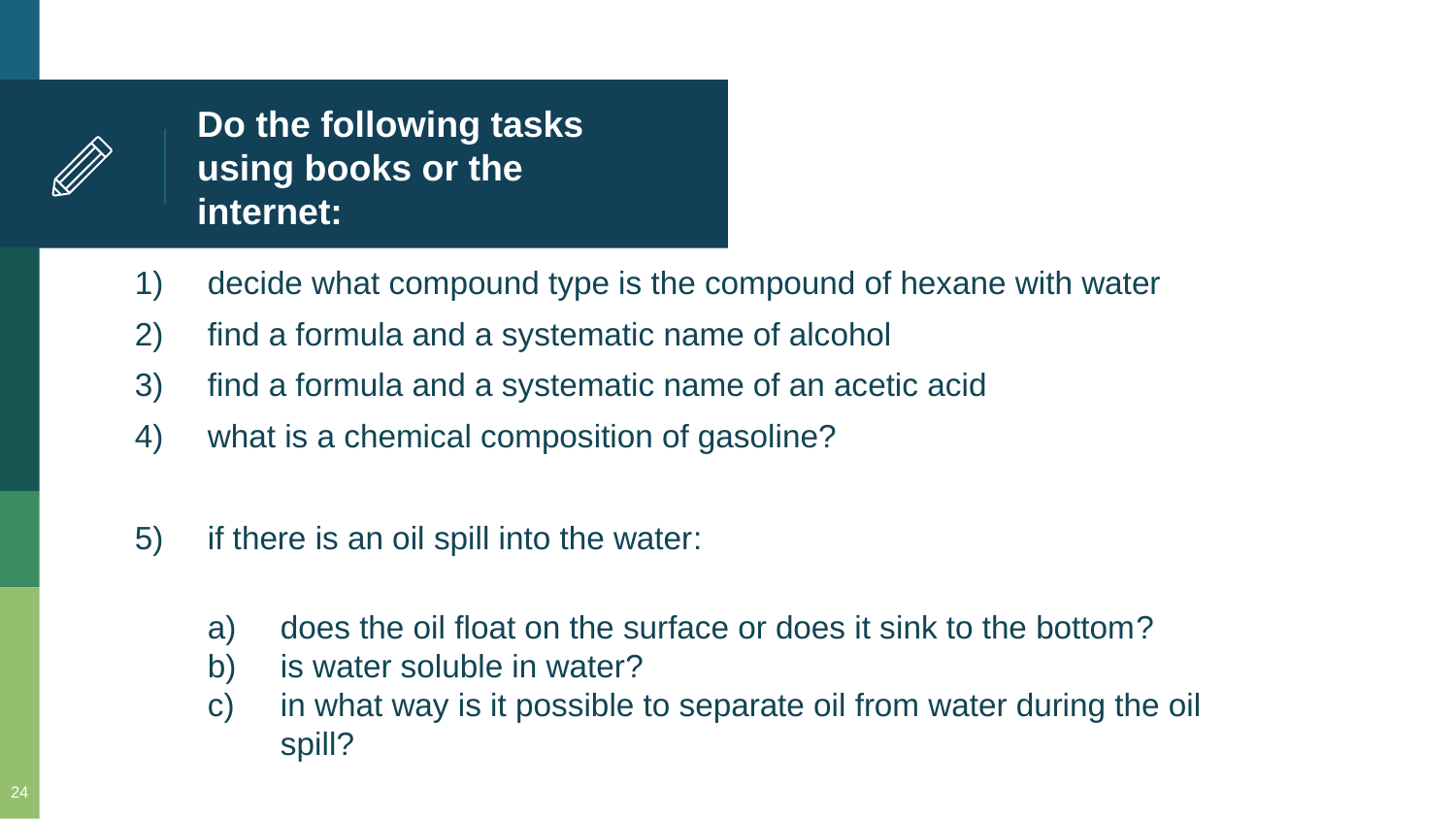

# Do the following tasks using books or the internet:

decide what compound type is the compound of hexane with water
find a formula and a systematic name of alcohol
find a formula and a systematic name of an acetic acid
what is a chemical composition of gasoline?

if there is an oil spill into the water:

does the oil float on the surface or does it sink to the bottom?
is water soluble in water?
in what way is it possible to separate oil from water during the oil spill?
24